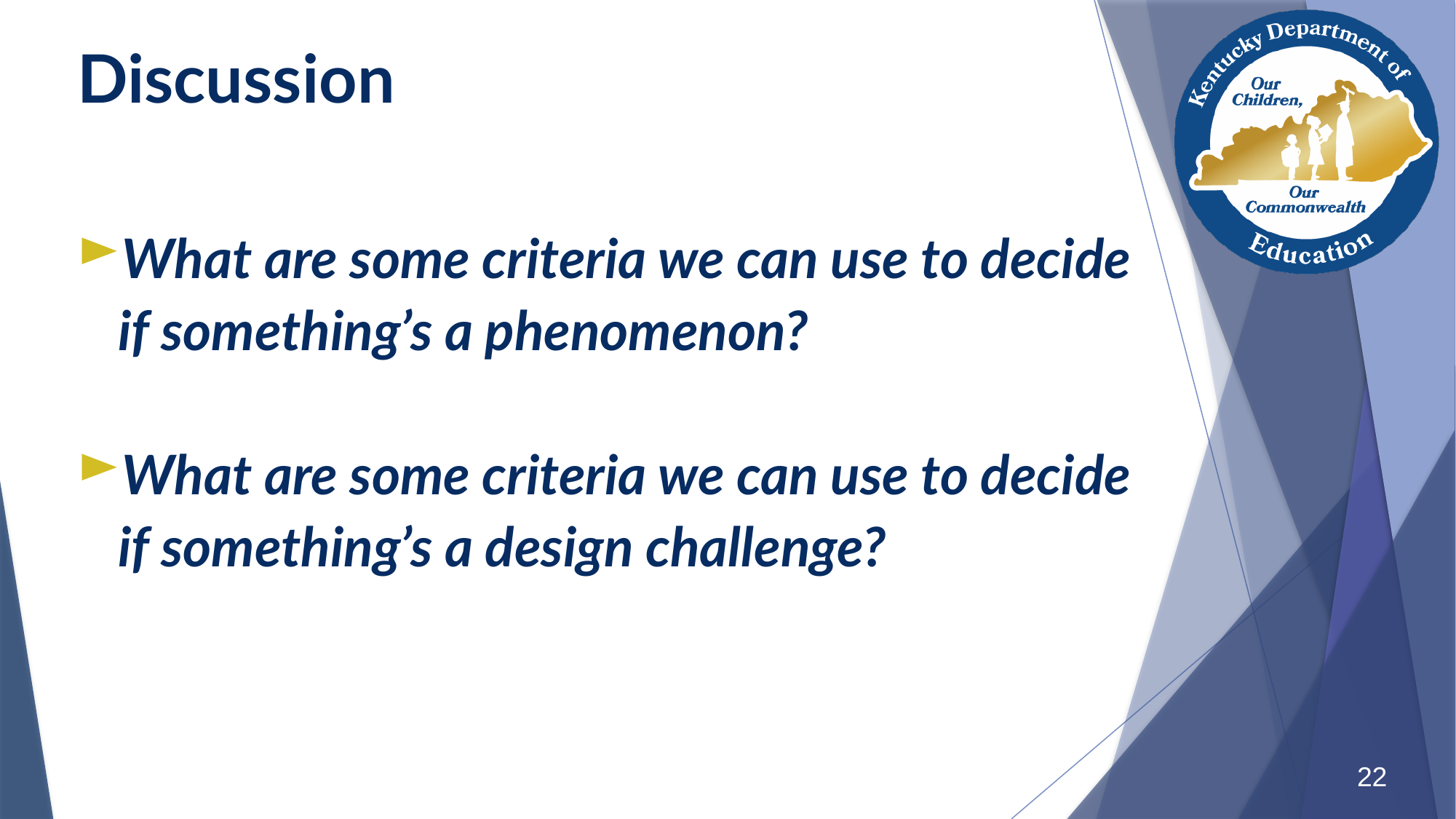

# Discussion
What are some criteria we can use to decide if something’s a phenomenon?

What are some criteria we can use to decide if something’s a design challenge?
22